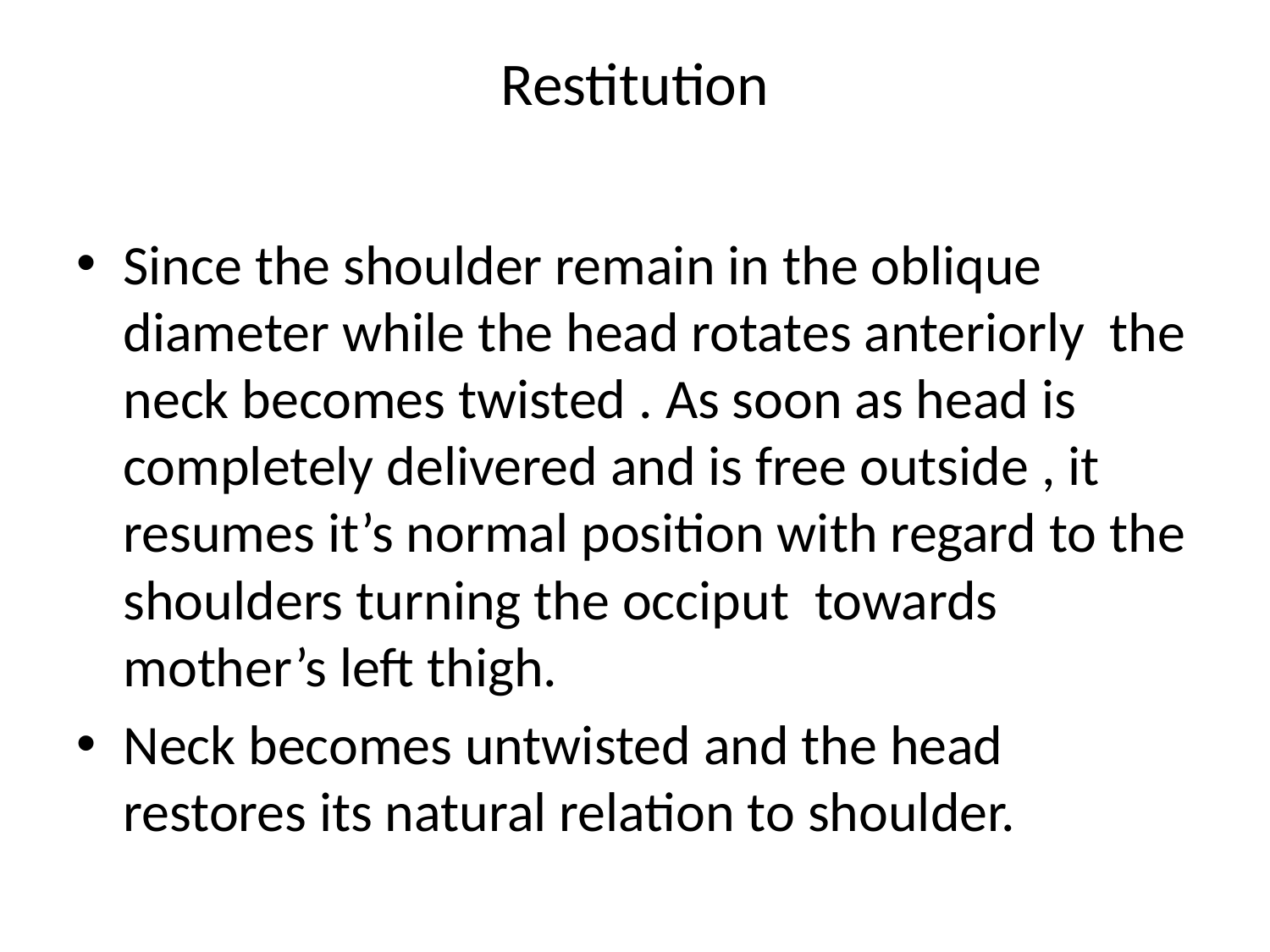

# Restitution
Since the shoulder remain in the oblique diameter while the head rotates anteriorly  the neck becomes twisted . As soon as head is completely delivered and is free outside , it resumes it’s normal position with regard to the shoulders turning the occiput  towards mother’s left thigh.
Neck becomes untwisted and the head restores its natural relation to shoulder.